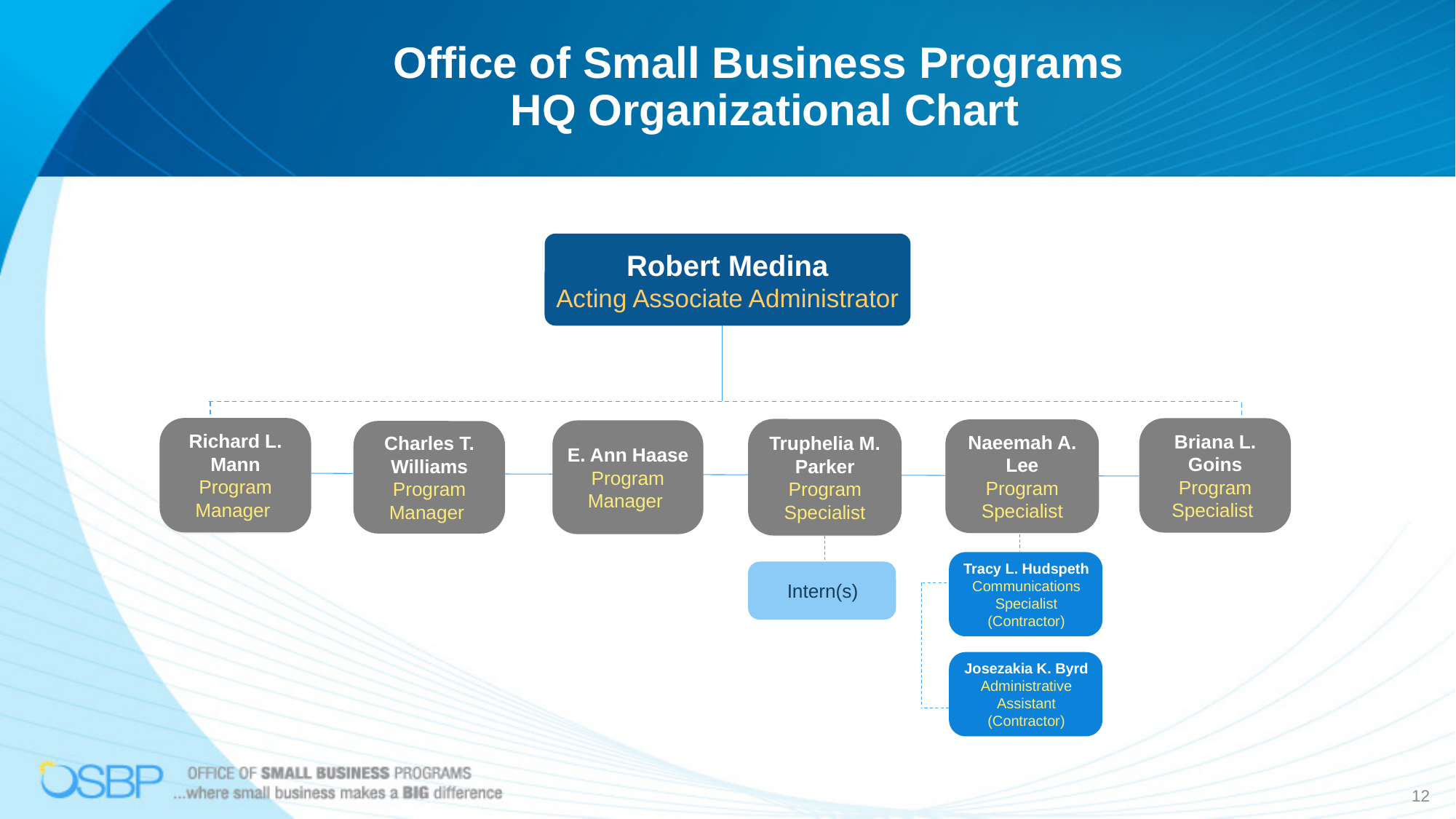

# Office of Small Business Programs HQ Organizational Chart
Robert Medina
Acting Associate Administrator
Richard L. Mann
Program Manager
Briana L. Goins
Program Specialist
Truphelia M. Parker
Program Specialist
Naeemah A. Lee
Program Specialist
E. Ann Haase
Program Manager
Charles T. Williams
Program Manager
Tracy L. Hudspeth
Communications Specialist (Contractor)
Intern(s)
Josezakia K. Byrd
Administrative Assistant
(Contractor)
12